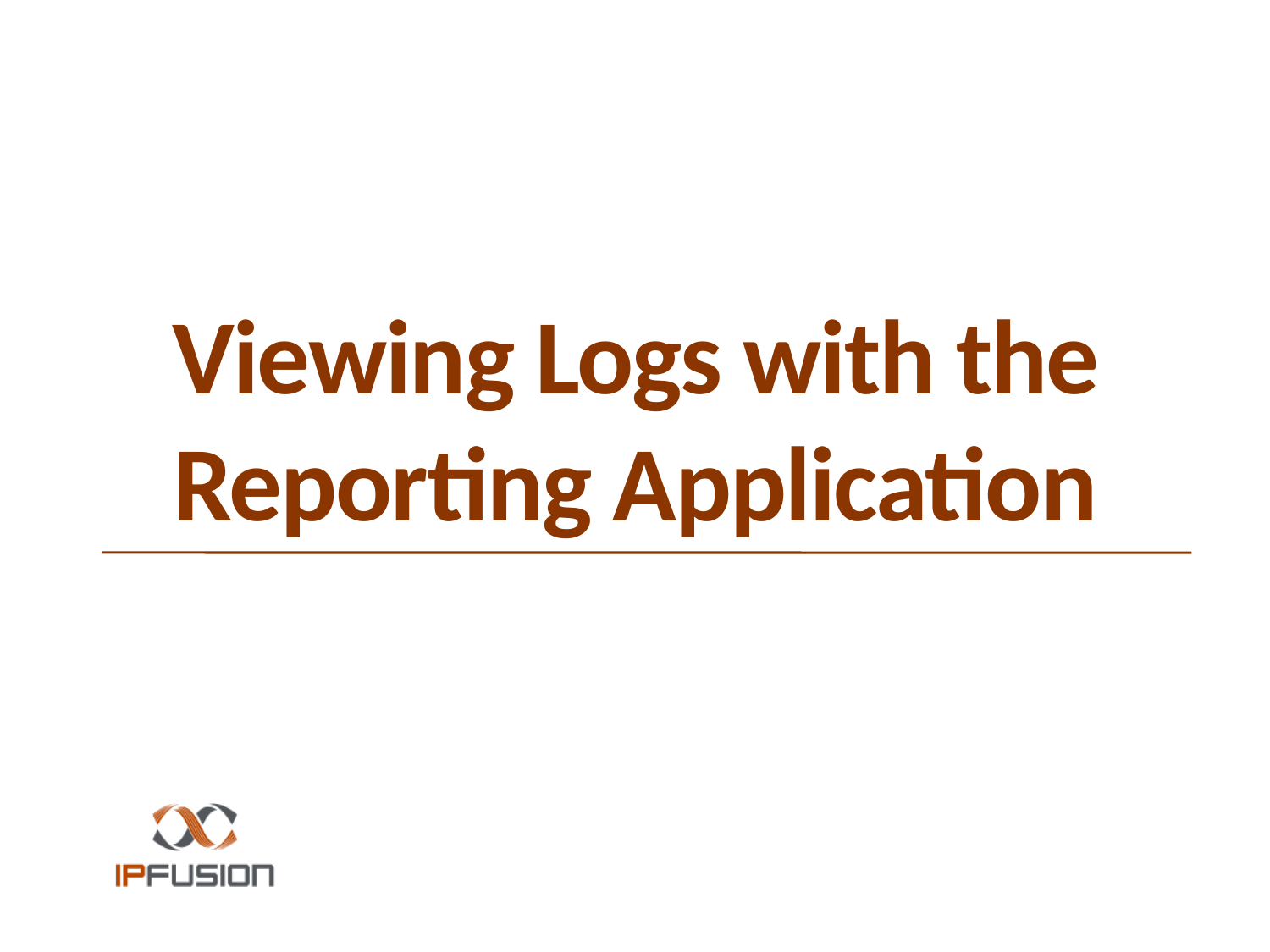

# Viewing Logs with the Reporting Application